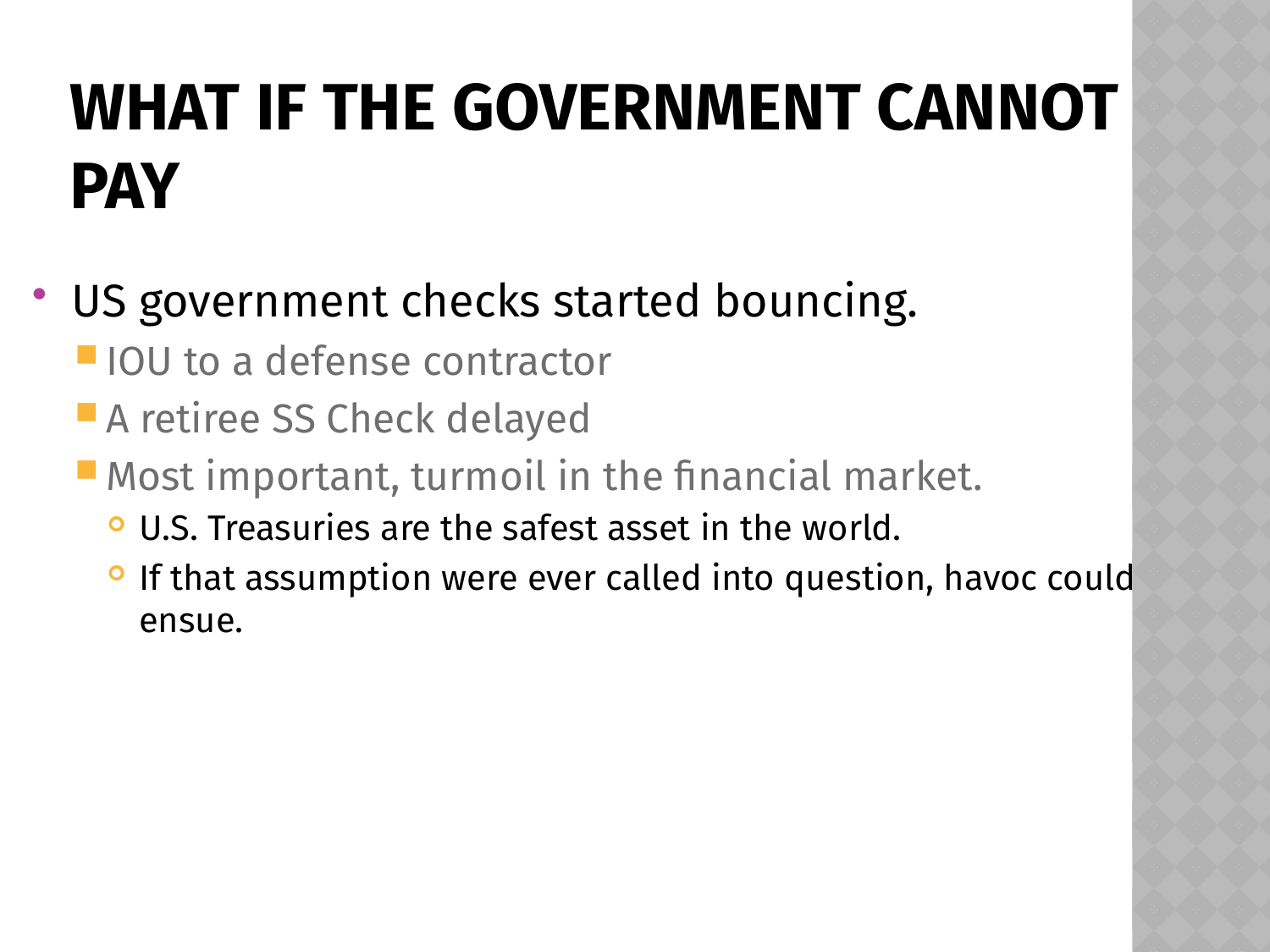

# What if the government cannot pay
US government checks started bouncing.
IOU to a defense contractor
A retiree SS Check delayed
Most important, turmoil in the financial market.
U.S. Treasuries are the safest asset in the world.
If that assumption were ever called into question, havoc could ensue.